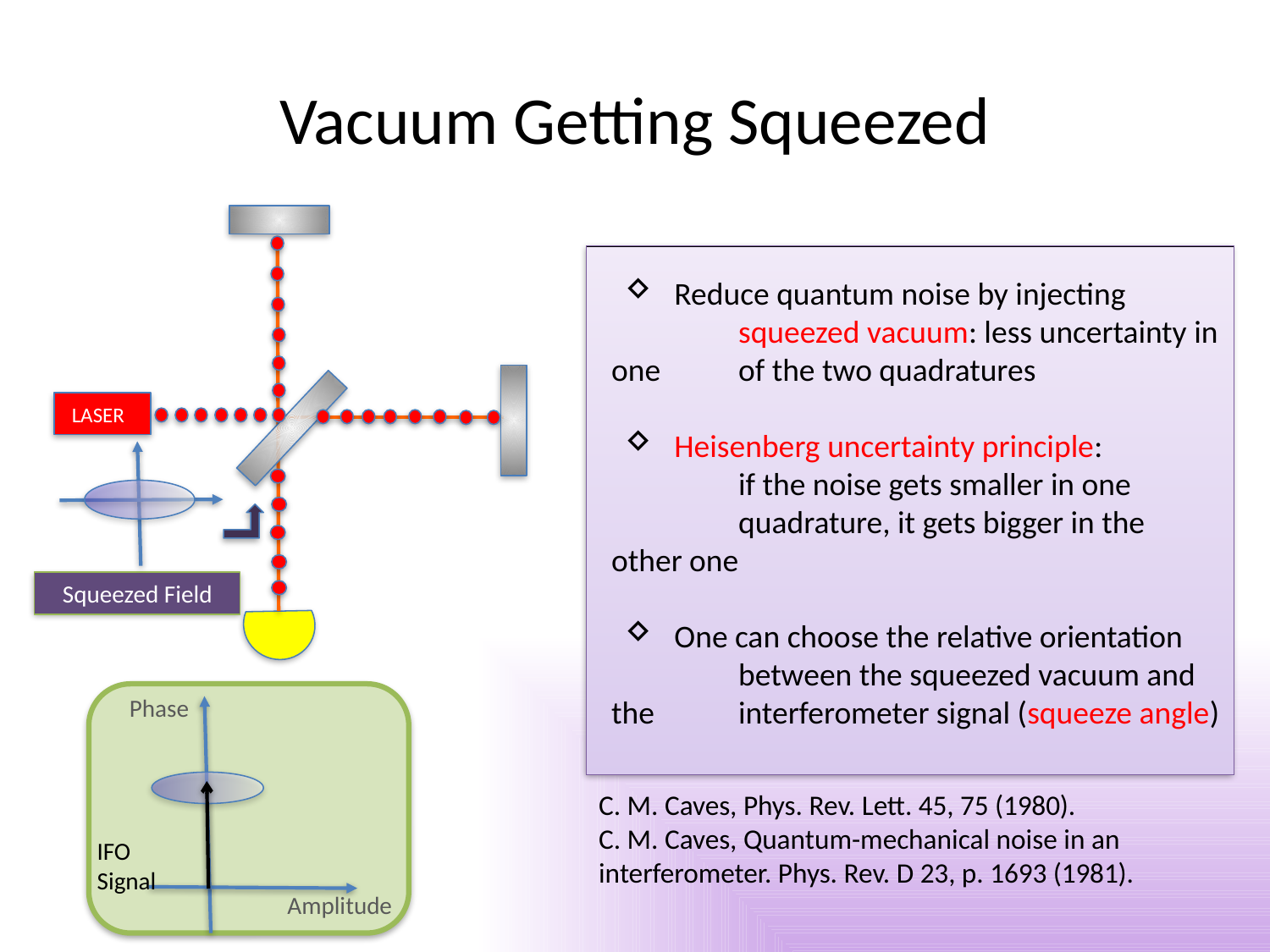

# Vacuum Getting Squeezed

LASER

   Reduce quantum noise by injecting      	squeezed vacuum: less uncertainty in one 	of the two quadratures

   Heisenberg uncertainty principle:
	if the noise gets smaller in one 	quadrature, it gets bigger in the other one

   One can choose the relative orientation    	between the squeezed vacuum and the 	interferometer signal (squeeze angle)

Squeezed Field

Phase

C. M. Caves, Phys. Rev. Lett. 45, 75 (1980).
C. M. Caves, Quantum-mechanical noise in an interferometer. Phys. Rev. D 23, p. 1693 (1981).
IFO Signal
Amplitude